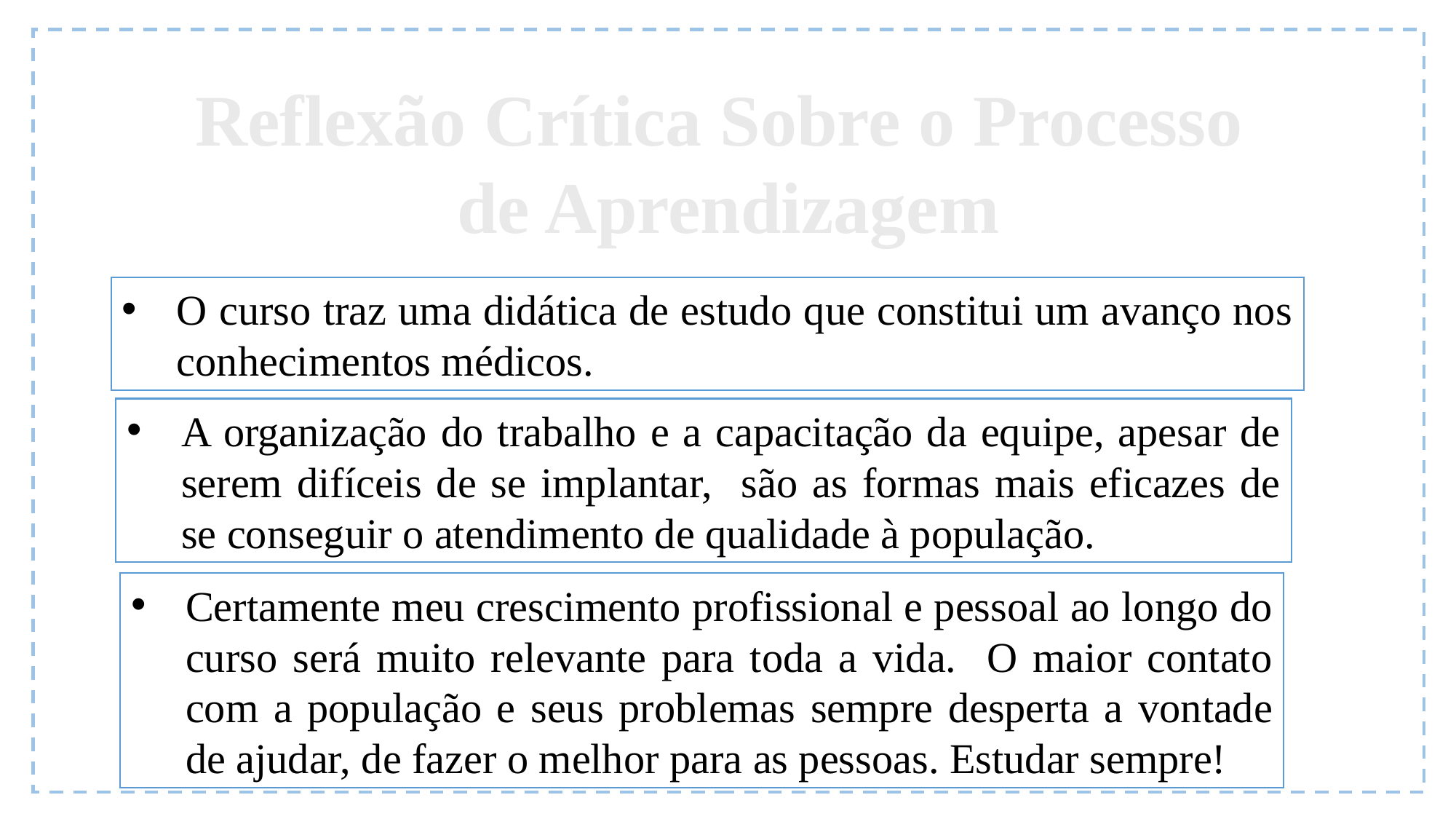

Reflexão Crítica Sobre o Processo
de Aprendizagem
O curso traz uma didática de estudo que constitui um avanço nos conhecimentos médicos.
A organização do trabalho e a capacitação da equipe, apesar de serem difíceis de se implantar,  são as formas mais eficazes de se conseguir o atendimento de qualidade à população.
Certamente meu crescimento profissional e pessoal ao longo do curso será muito relevante para toda a vida.  O maior contato com a população e seus problemas sempre desperta a vontade de ajudar, de fazer o melhor para as pessoas. Estudar sempre!